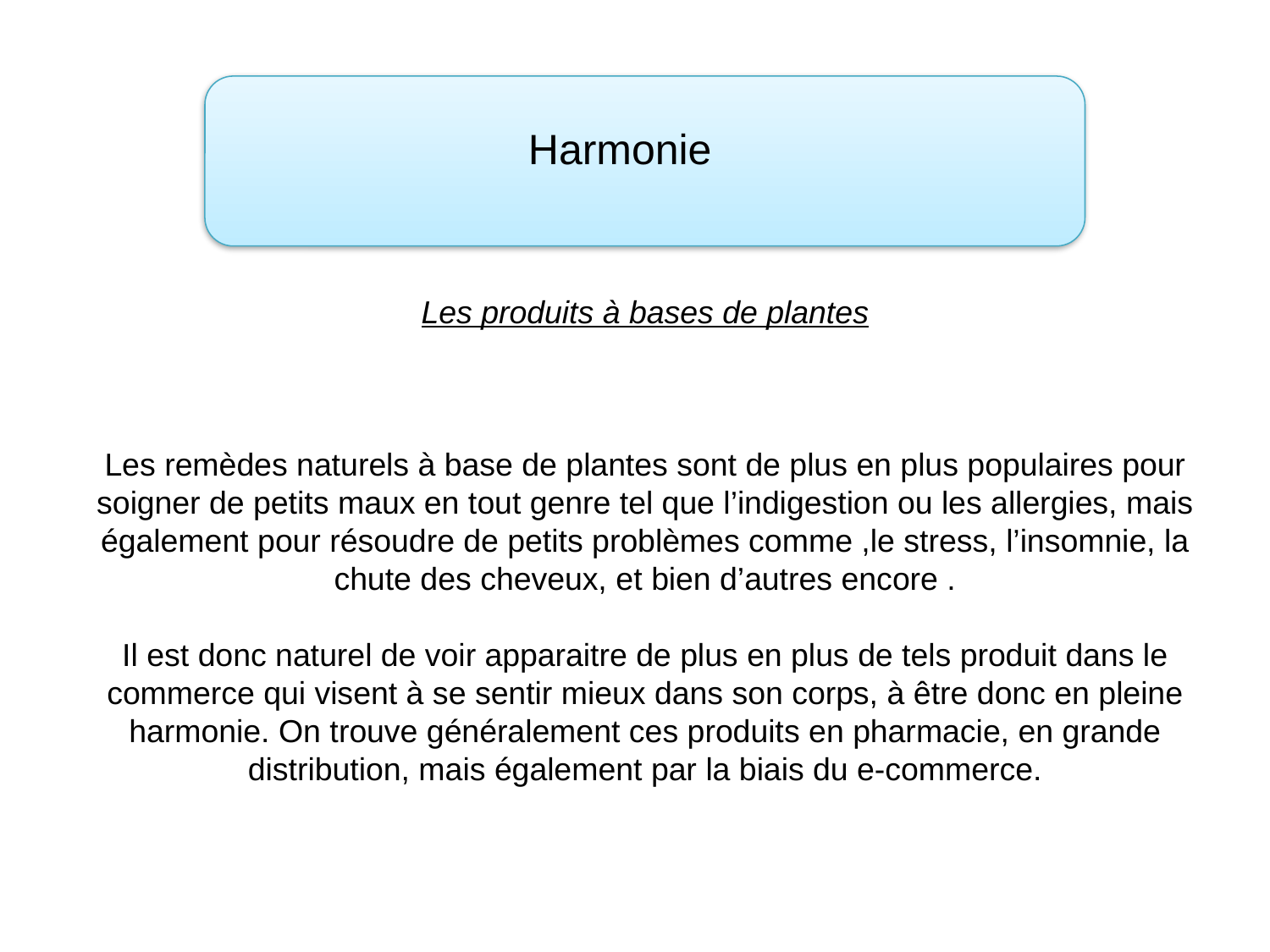

Harmonie
Les produits à bases de plantes

Les remèdes naturels à base de plantes sont de plus en plus populaires pour soigner de petits maux en tout genre tel que l’indigestion ou les allergies, mais également pour résoudre de petits problèmes comme ,le stress, l’insomnie, la chute des cheveux, et bien d’autres encore .

Il est donc naturel de voir apparaitre de plus en plus de tels produit dans le commerce qui visent à se sentir mieux dans son corps, à être donc en pleine harmonie. On trouve généralement ces produits en pharmacie, en grande distribution, mais également par la biais du e-commerce.